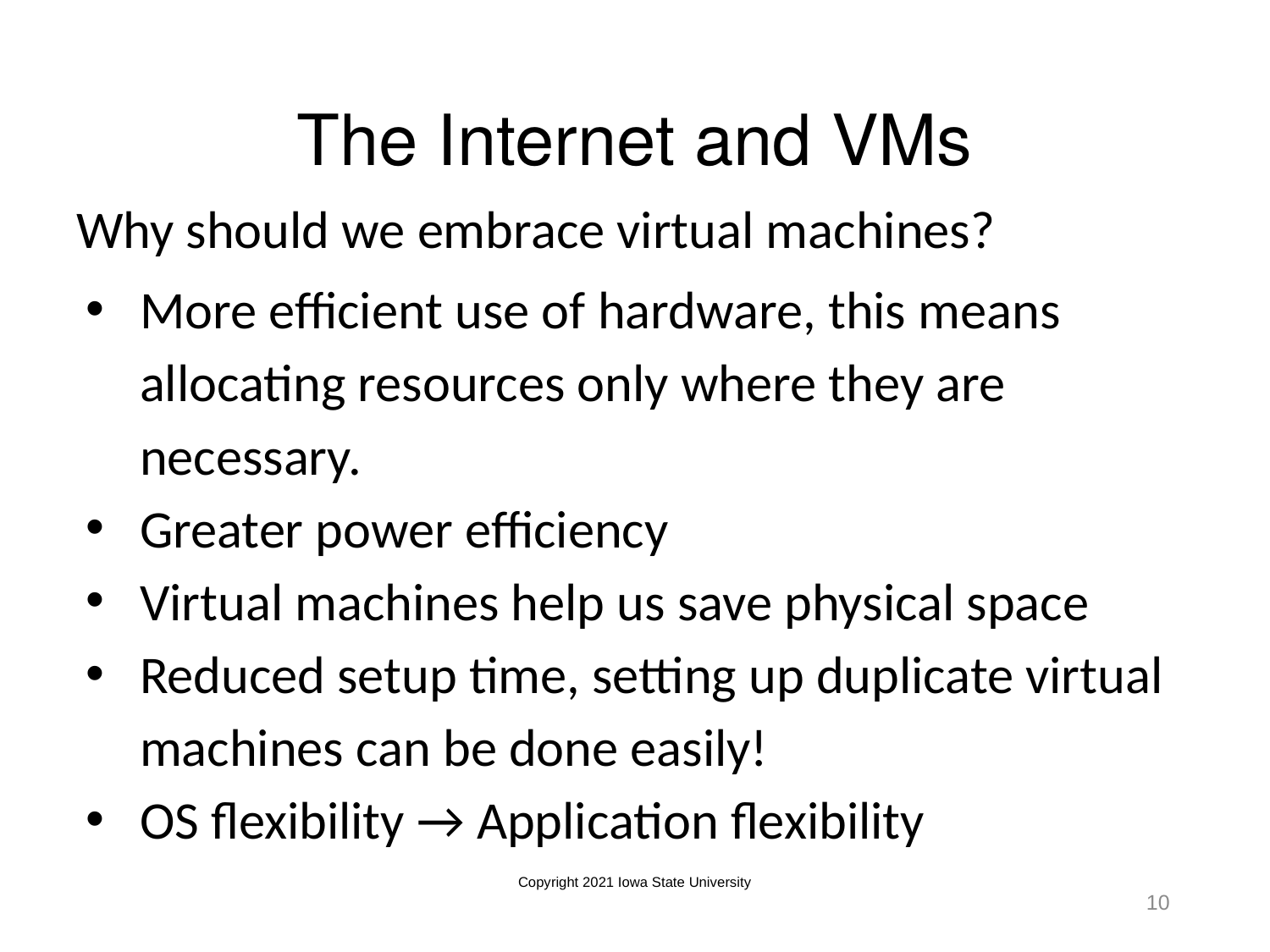

# The Internet and VMs
Why should we embrace virtual machines?
More efficient use of hardware, this means allocating resources only where they are necessary.
Greater power efficiency
Virtual machines help us save physical space
Reduced setup time, setting up duplicate virtual machines can be done easily!
OS flexibility → Application flexibility

Copyright 2021 Iowa State University
10